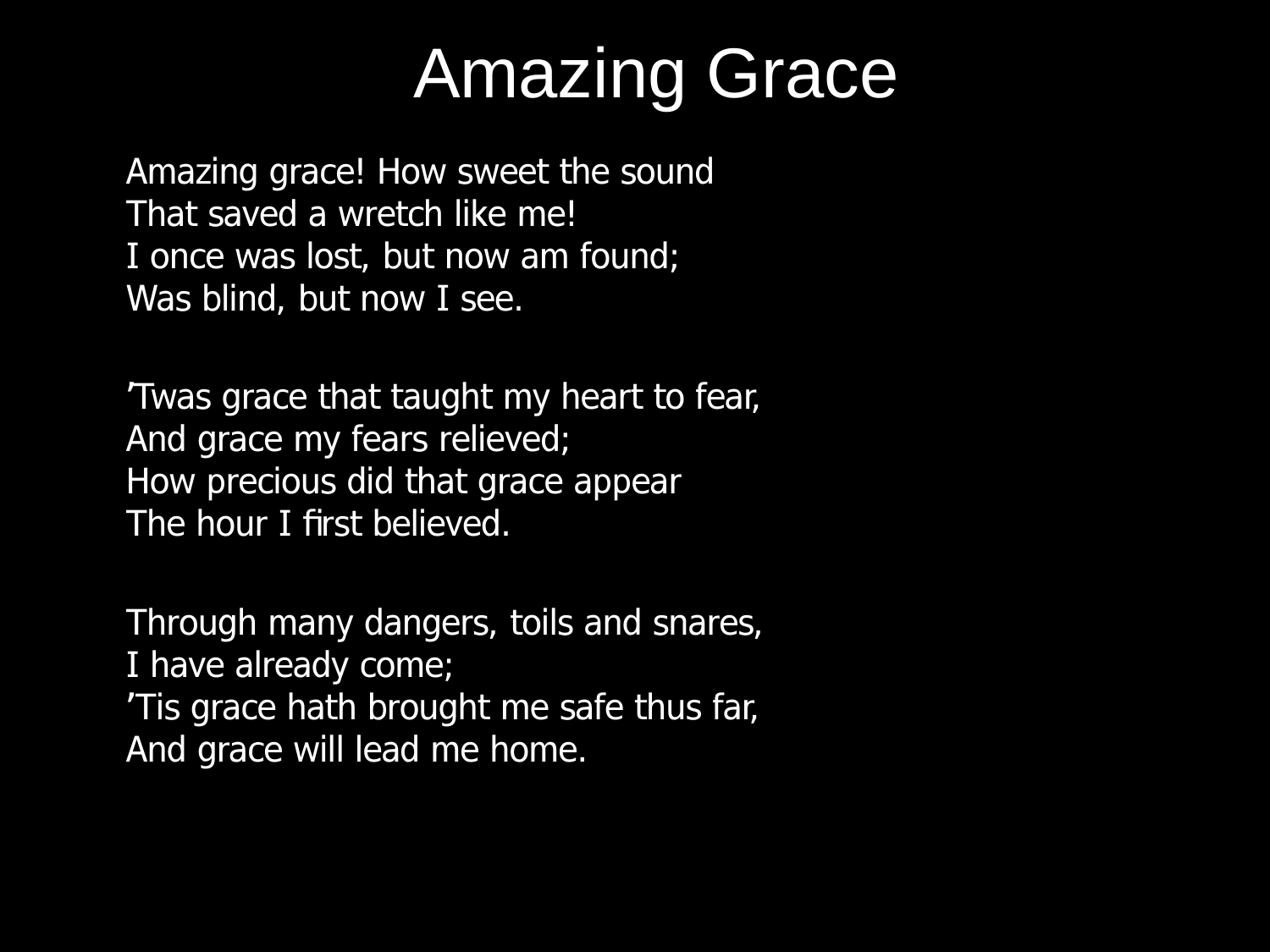

# Amazing Grace
Amazing grace! How sweet the sound
That saved a wretch like me!
I once was lost, but now am found;
Was blind, but now I see.

’Twas grace that taught my heart to fear,
And grace my fears relieved;
How precious did that grace appear
The hour I first believed.

Through many dangers, toils and snares,
I have already come;
’Tis grace hath brought me safe thus far,
And grace will lead me home.